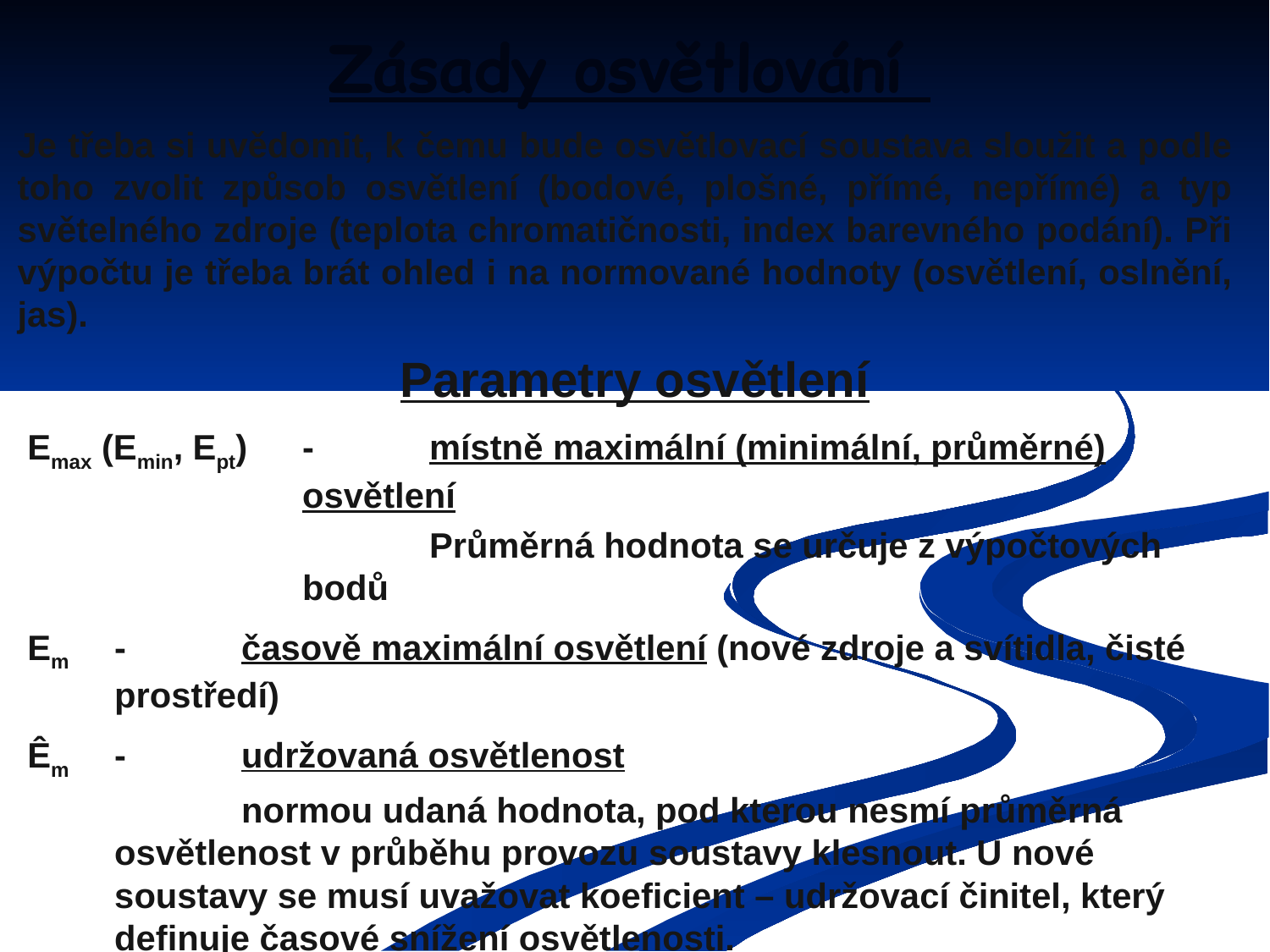

# Zásady osvětlování
Je třeba si uvědomit, k čemu bude osvětlovací soustava sloužit a podle toho zvolit způsob osvětlení (bodové, plošné, přímé, nepřímé) a typ světelného zdroje (teplota chromatičnosti, index barevného podání). Při výpočtu je třeba brát ohled i na normované hodnoty (osvětlení, oslnění, jas).
Parametry osvětlení
Emax (Emin, Ept)	-	místně maximální (minimální, průměrné) osvětlení
		Průměrná hodnota se určuje z výpočtových bodů
Em	-	časově maximální osvětlení (nové zdroje a svítidla, čisté prostředí)
Êm	-	udržovaná osvětlenost
		normou udaná hodnota, pod kterou nesmí průměrná osvětlenost v průběhu provozu soustavy klesnout. U nové soustavy se musí uvažovat koeficient – udržovací činitel, který definuje časové snížení osvětlenosti.
minimální hodnota u trvalého pobytu je 200 lx (hygienické minimum)